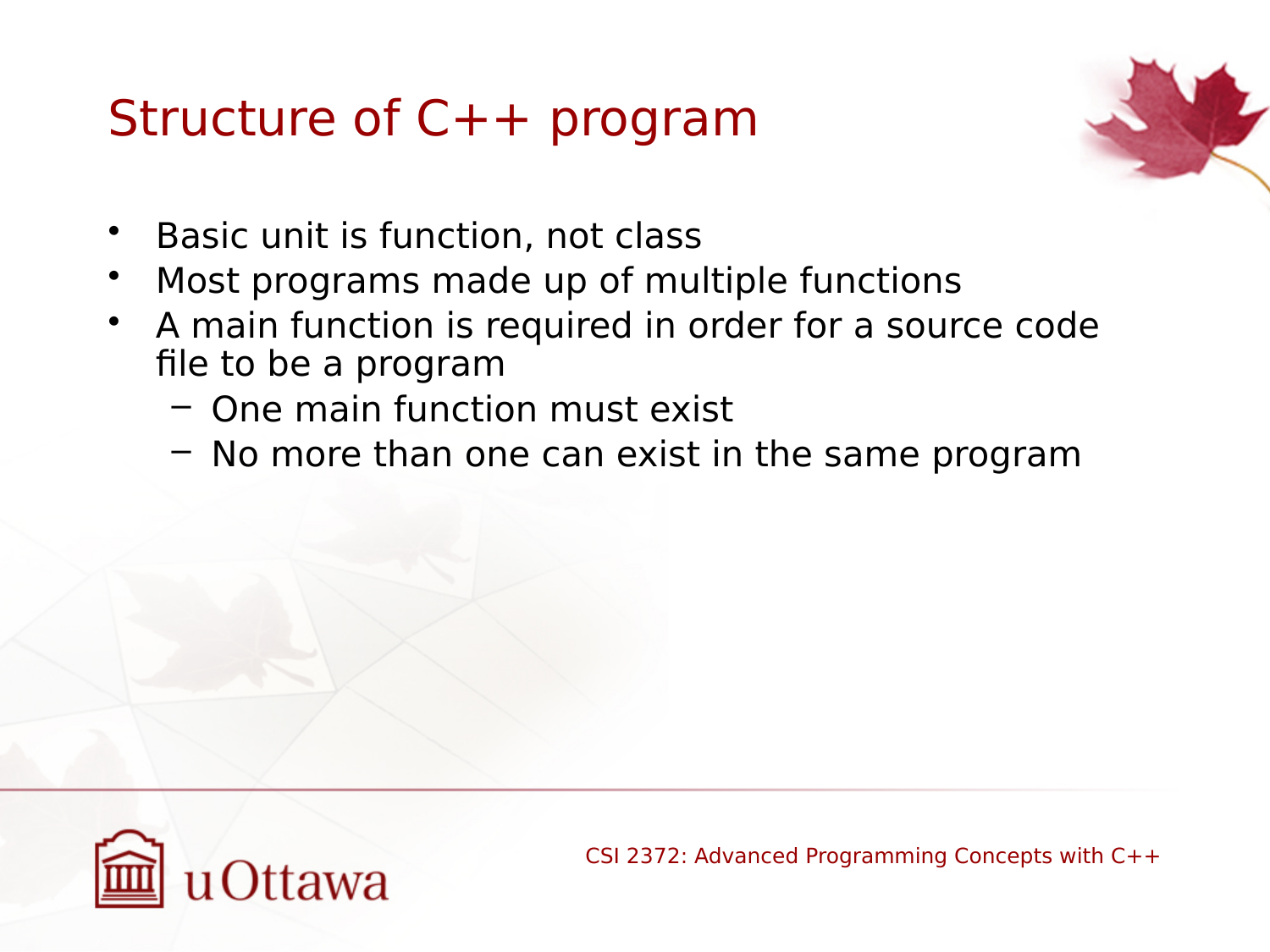

# Structure of C++ program
Basic unit is function, not class
Most programs made up of multiple functions
A main function is required in order for a source code file to be a program
One main function must exist
No more than one can exist in the same program

CSI 2372: Advanced Programming Concepts with C++